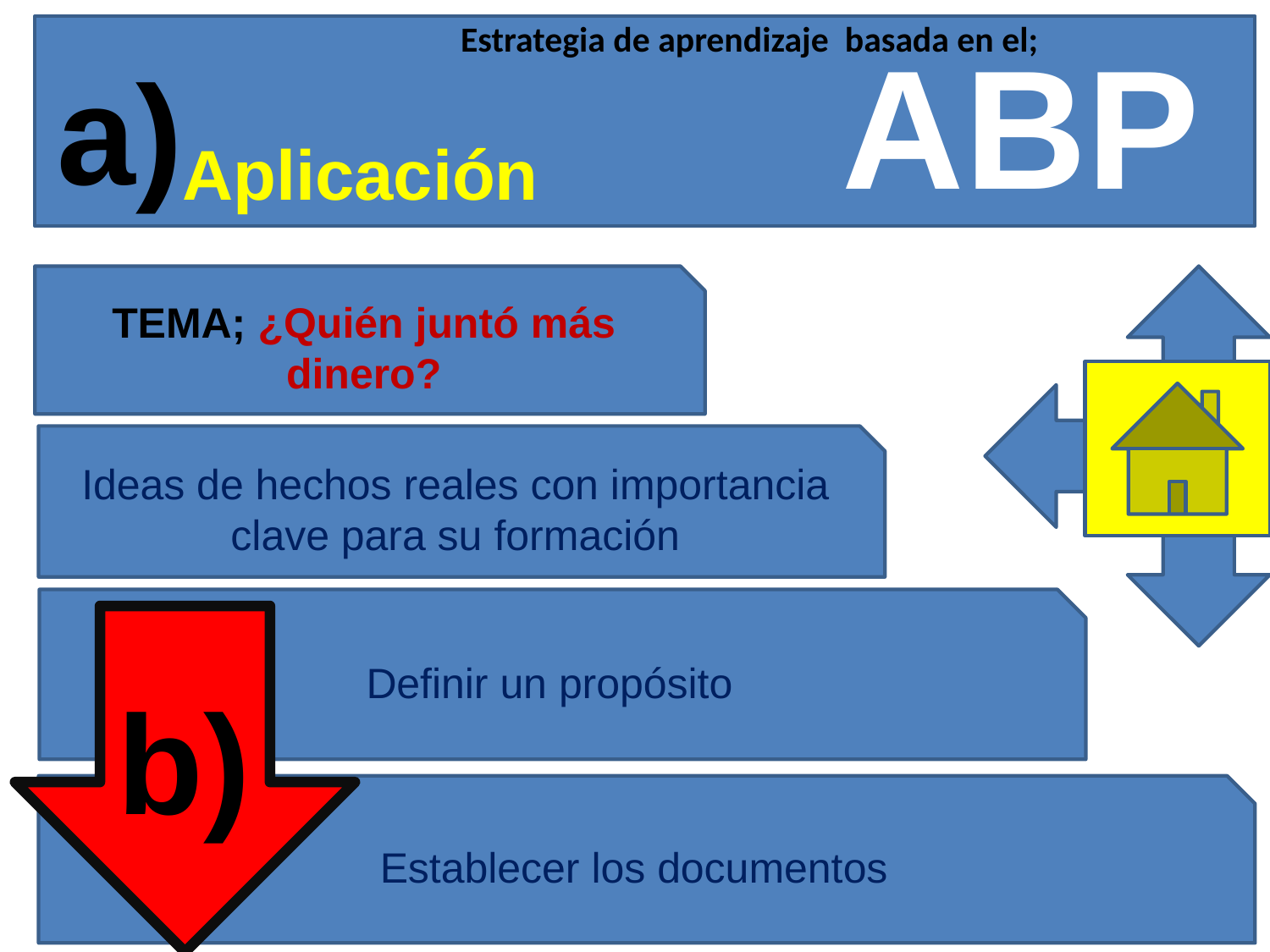

Estrategia de aprendizaje  basada en el;
                ABP
a)
#
Aplicación
TEMA; ¿Quién juntó más dinero?

Ideas de hechos reales con importancia clave para su formación
Definir un propósito

b)
Establecer los documentos